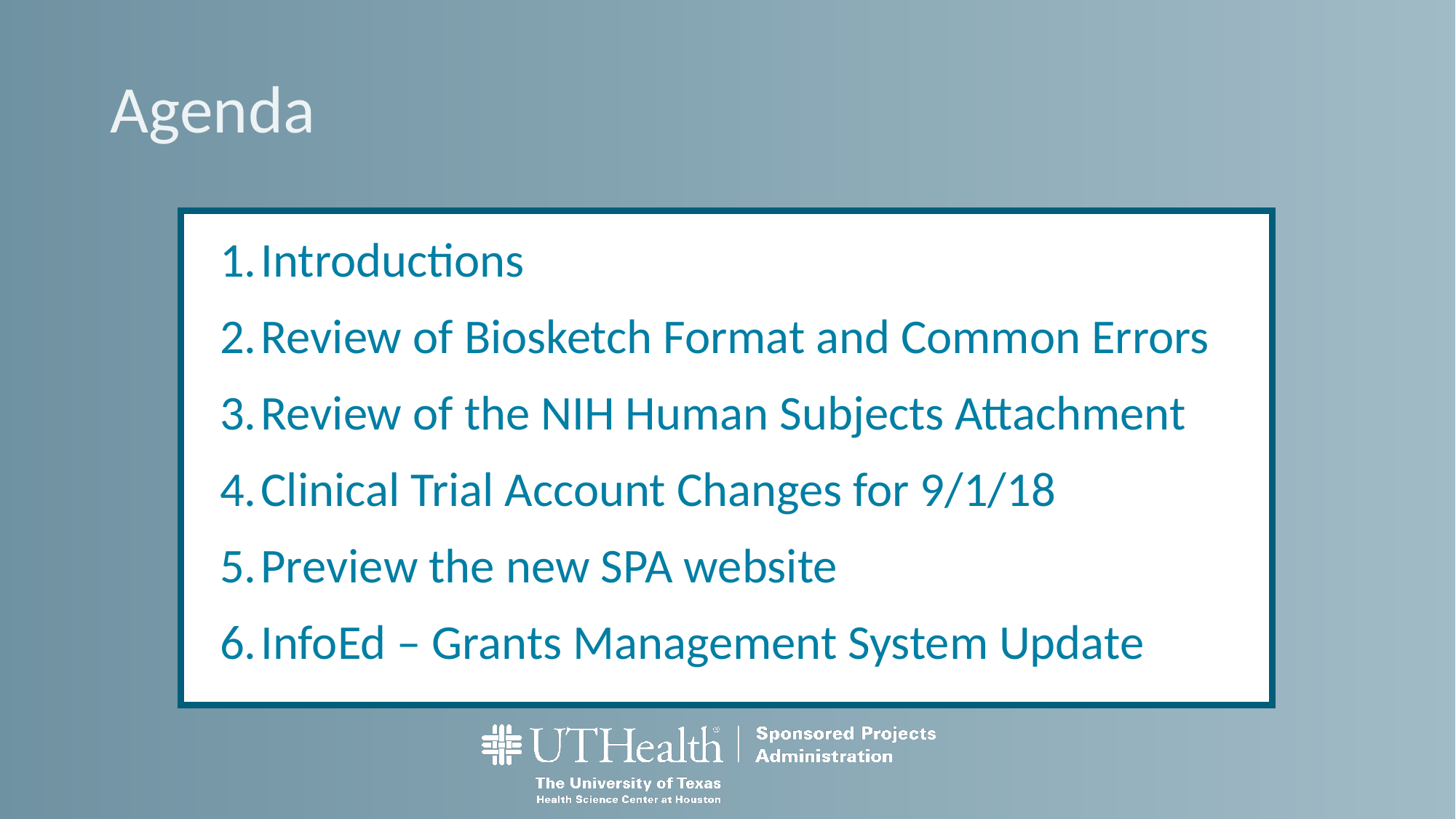

# Agenda
Introductions
Review of Biosketch Format and Common Errors
Review of the NIH Human Subjects Attachment
Clinical Trial Account Changes for 9/1/18
Preview the new SPA website
InfoEd – Grants Management System Update